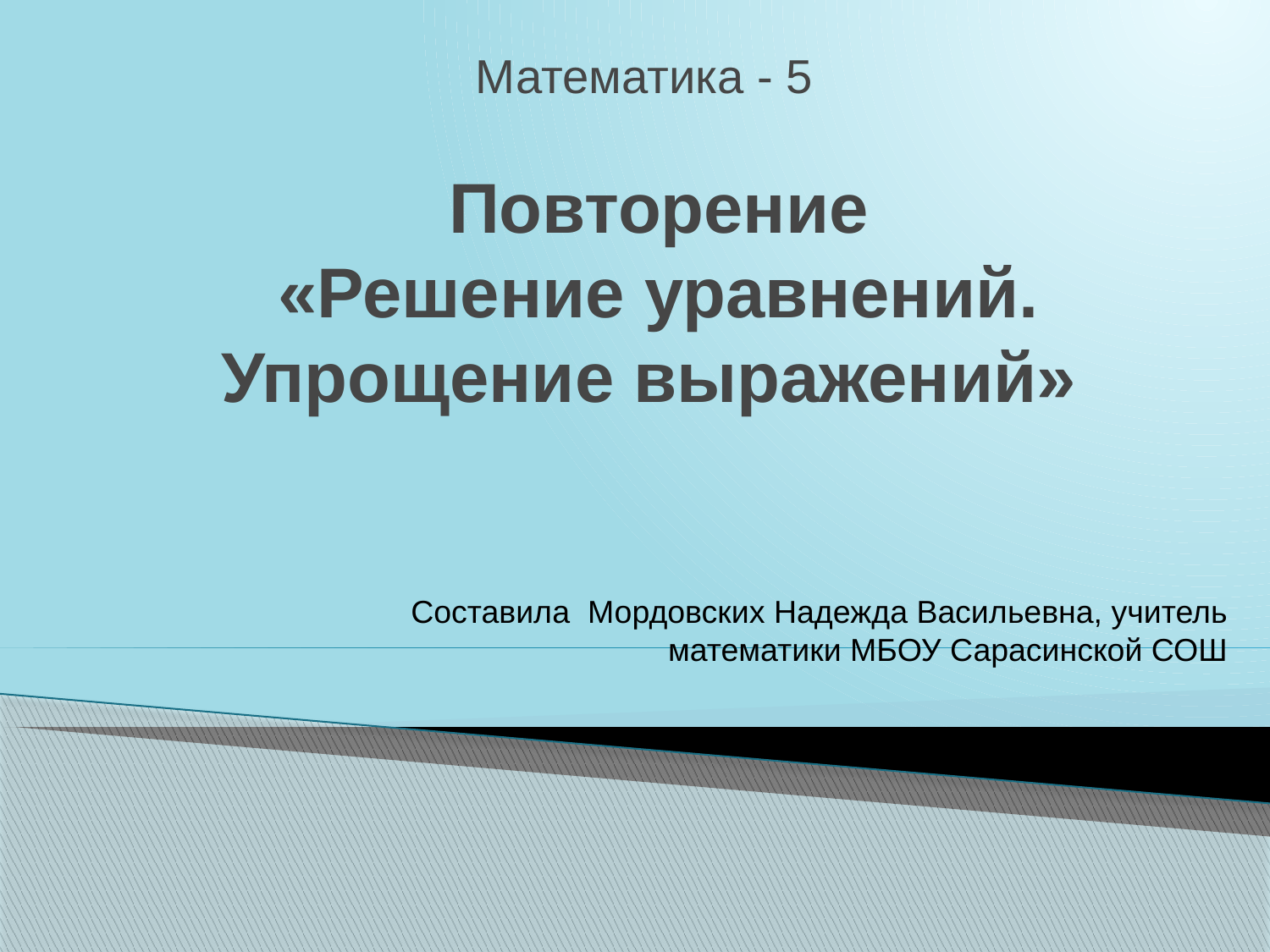

Математика - 5
# Повторение «Решение уравнений. Упрощение выражений»
Составила  Мордовских Надежда Васильевна, учитель математики МБОУ Сарасинской СОШ